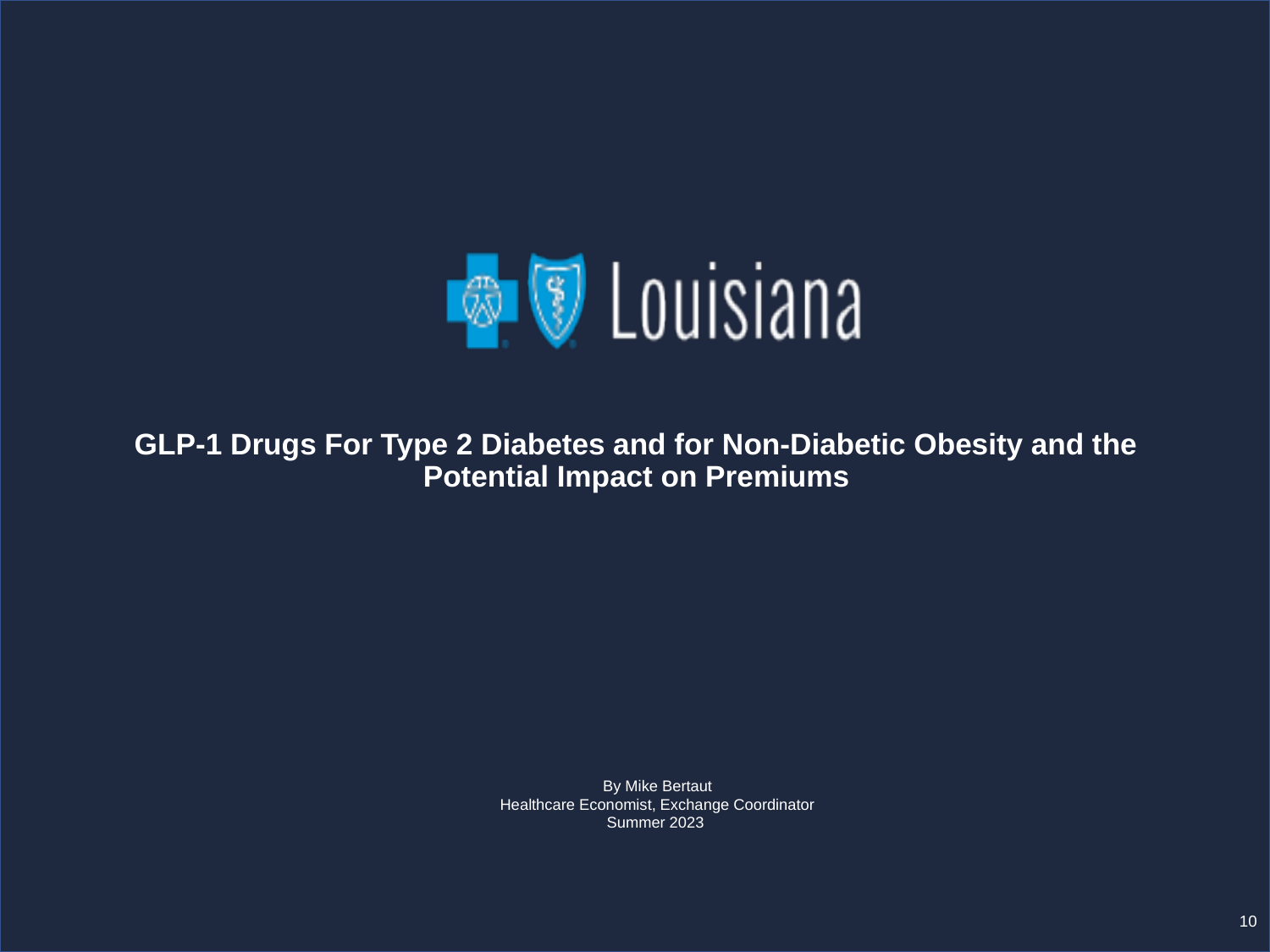

# GLP-1 Drugs For Type 2 Diabetes and for Non-Diabetic Obesity and the Potential Impact on Premiums
By Mike Bertaut
Healthcare Economist, Exchange Coordinator
Summer 2023

10